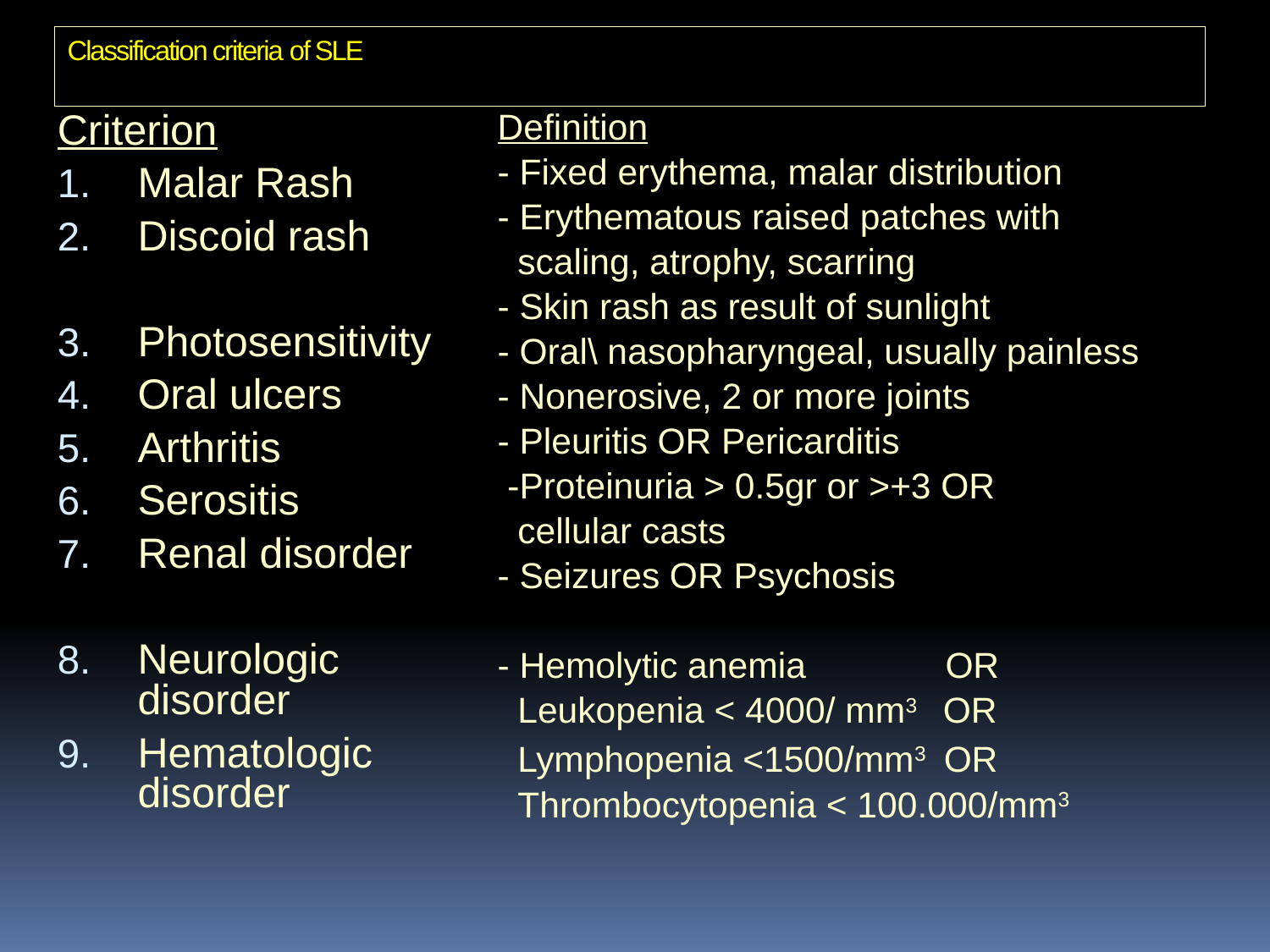

# Classification criteria of SLE
Criterion
Malar Rash
Discoid rash

Photosensitivity
Oral ulcers
Arthritis
Serositis
Renal disorder

Neurologic disorder
Hematologic disorder
Definition
- Fixed erythema, malar distribution
- Erythematous raised patches with
  scaling, atrophy, scarring
- Skin rash as result of sunlight
- Oral\ nasopharyngeal, usually painless
- Nonerosive, 2 or more joints
- Pleuritis OR Pericarditis
 -Proteinuria > 0.5gr or >+3 OR
  cellular casts
- Seizures OR Psychosis

- Hemolytic anemia              OR
  Leukopenia < 4000/ mm3   OR
  Lymphopenia <1500/mm3   OR
  Thrombocytopenia < 100.000/mm3